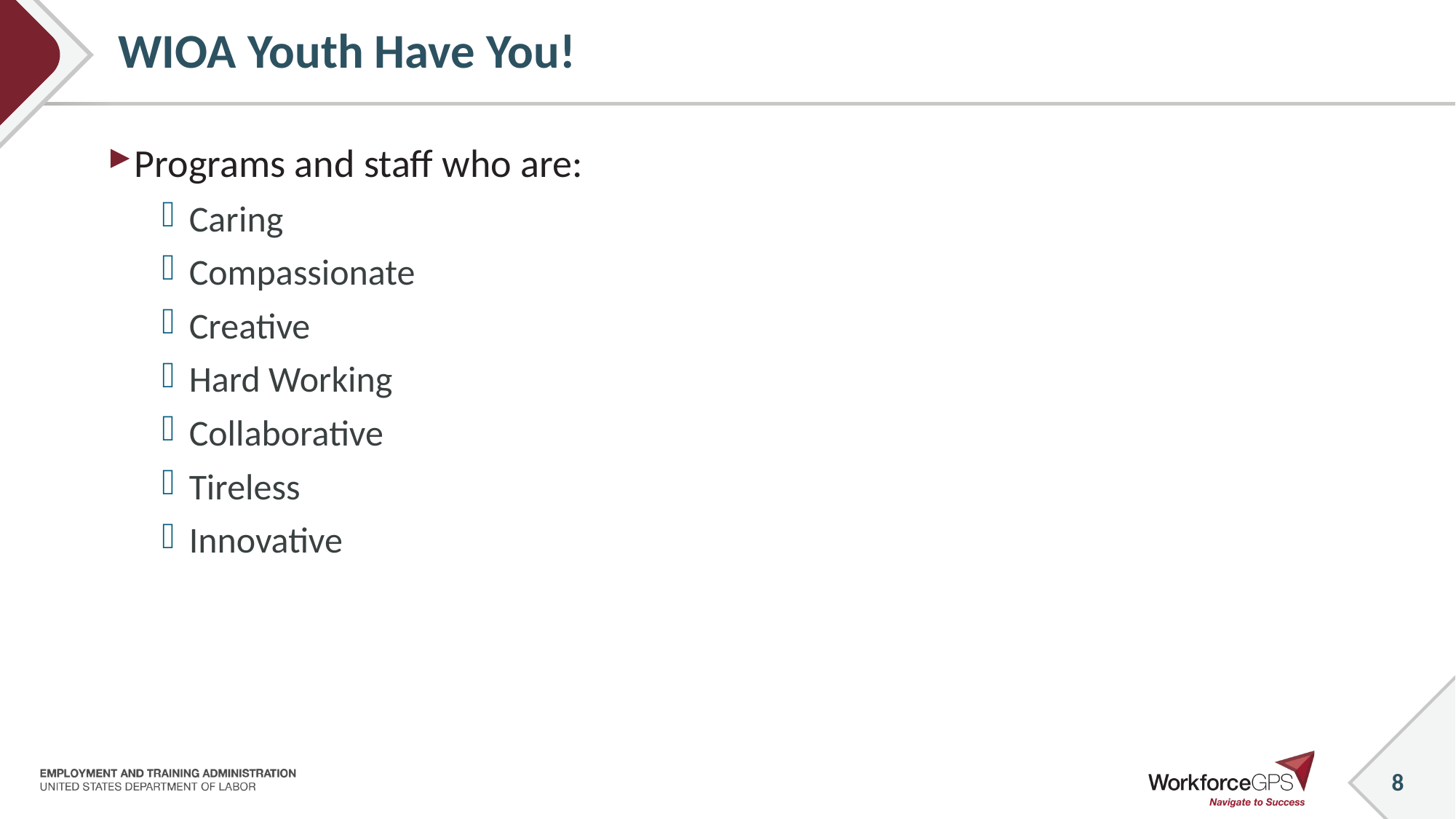

# WIOA Youth Have You!
Programs and staff who are:
Caring
Compassionate
Creative
Hard Working
Collaborative
Tireless
Innovative
8